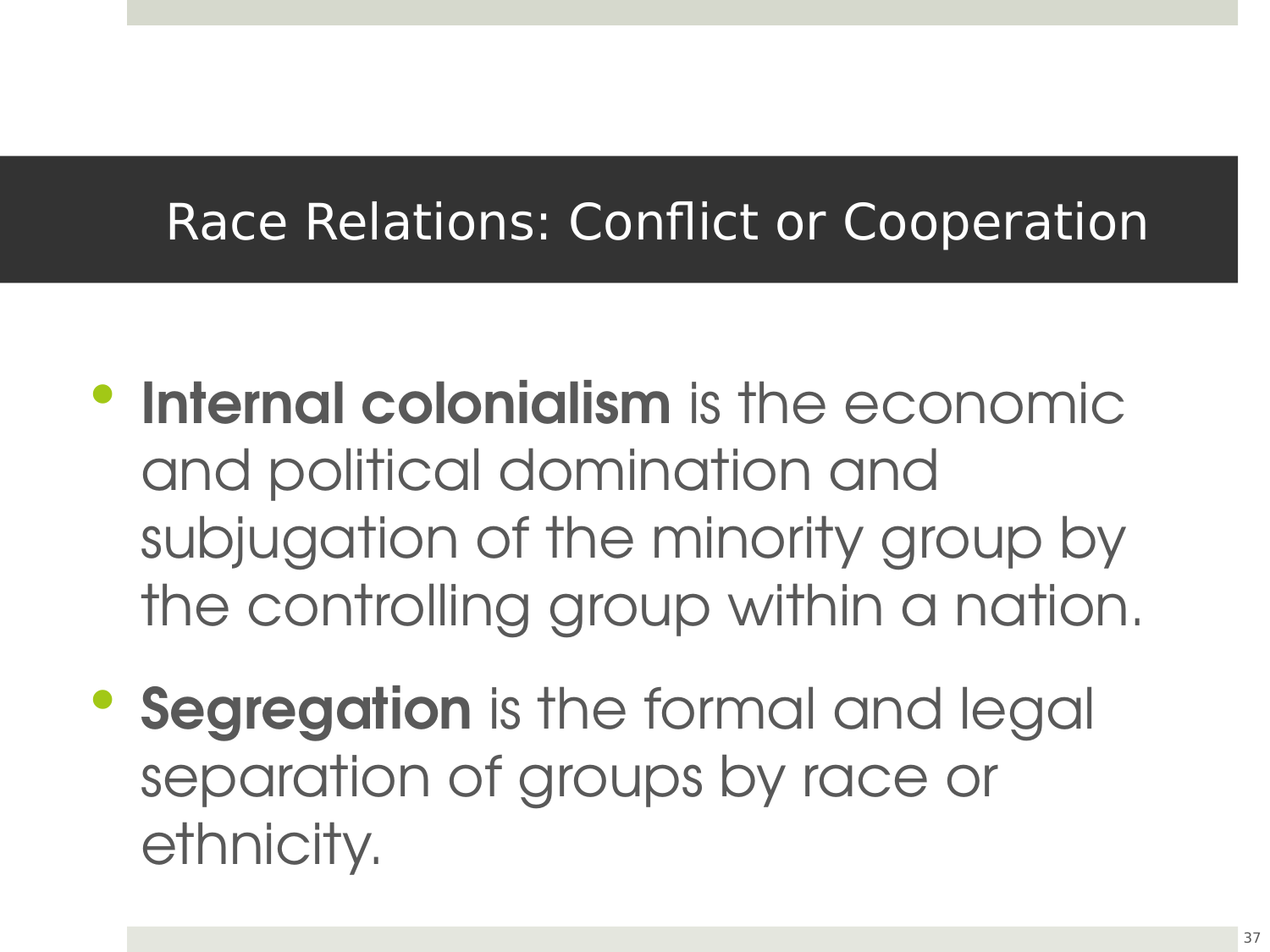

# Race Relations: Conflict or Cooperation
Internal colonialism is the economic and political domination and subjugation of the minority group by the controlling group within a nation.
Segregation is the formal and legal separation of groups by race or ethnicity.

37